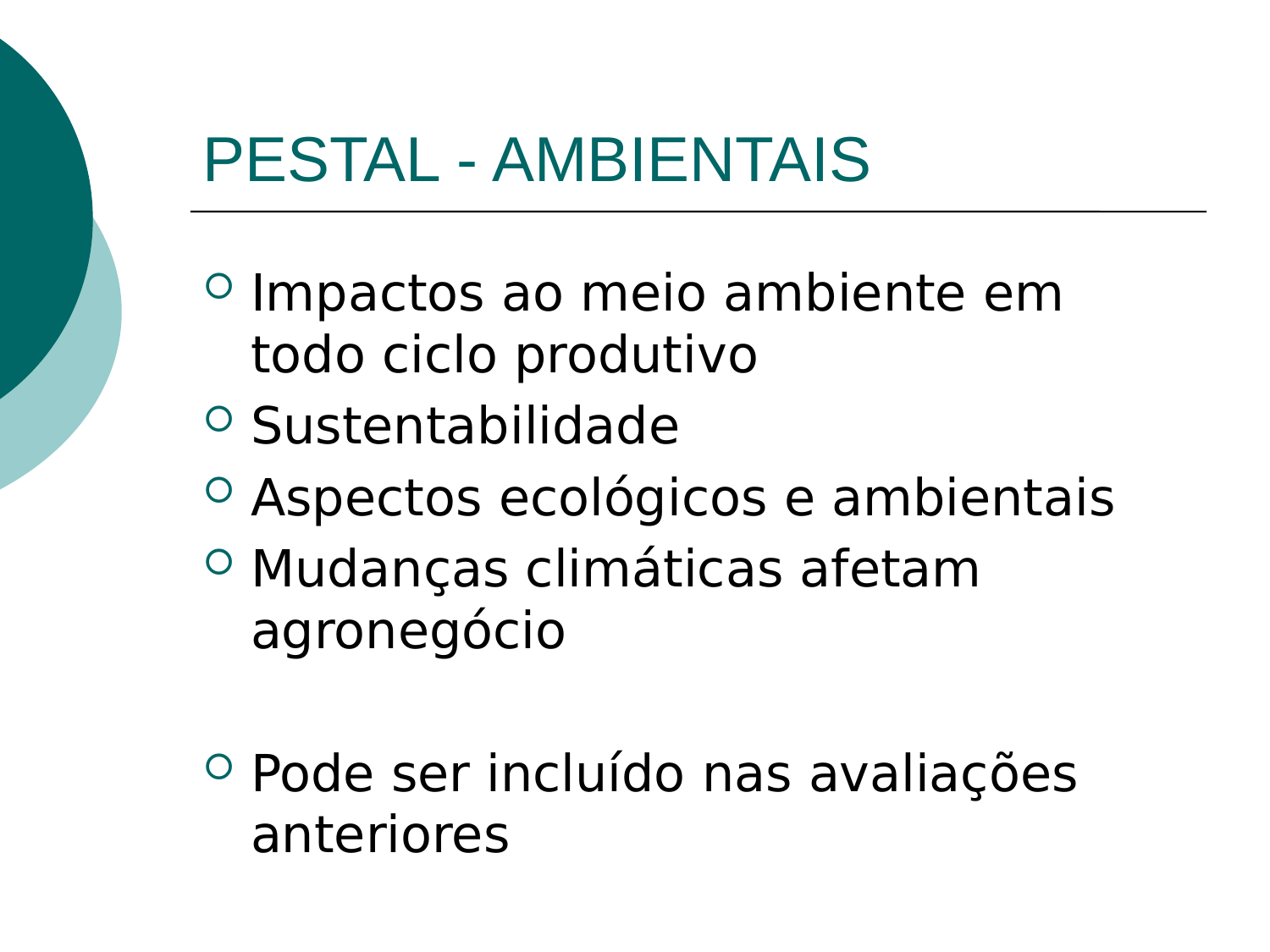

# PESTAL - AMBIENTAIS
Impactos ao meio ambiente em todo ciclo produtivo
Sustentabilidade
Aspectos ecológicos e ambientais
Mudanças climáticas afetam agronegócio

Pode ser incluído nas avaliações anteriores